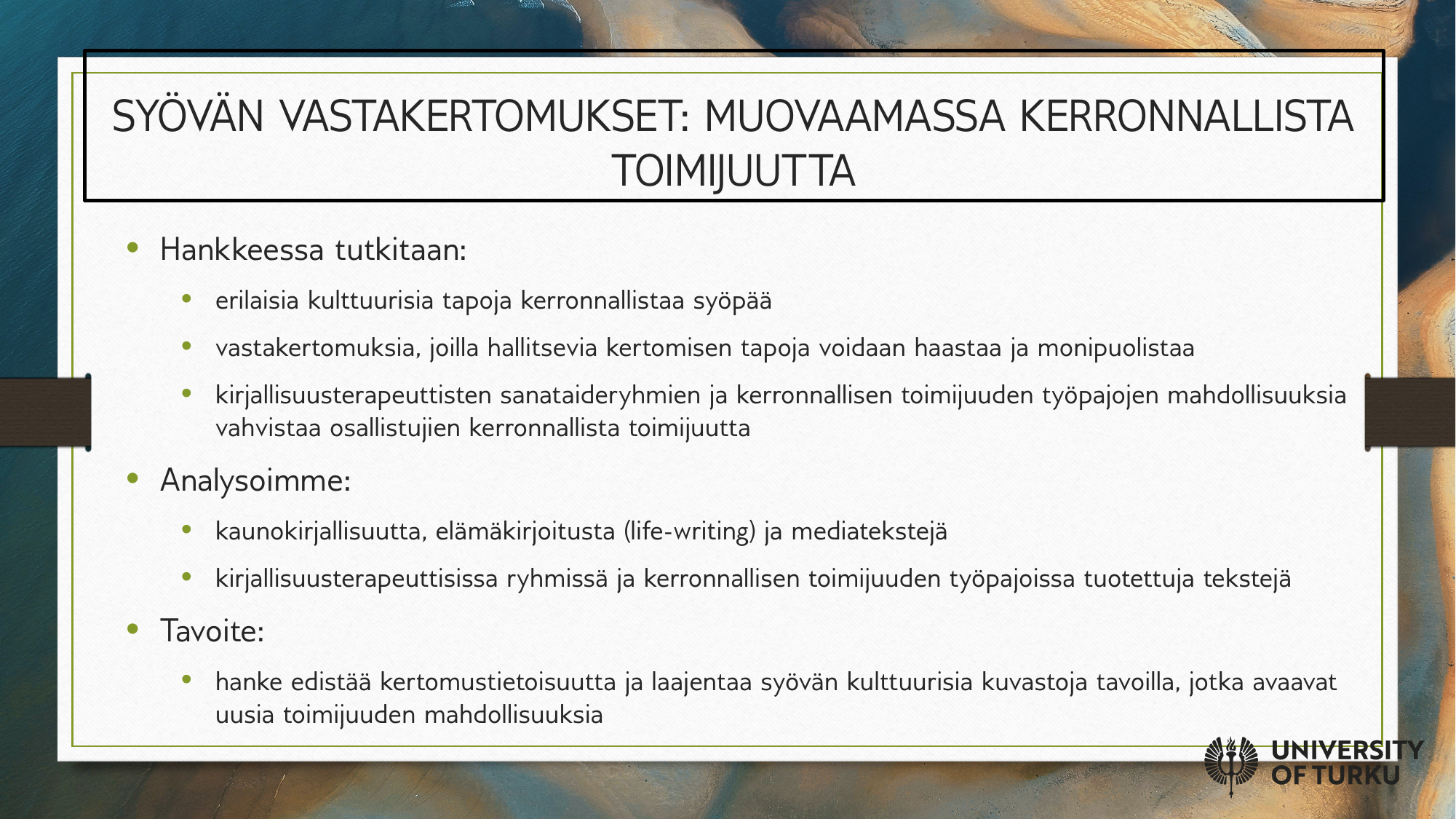

# SYÖVÄN VASTAKERTOMUKSET: MUOVAAMASSA KERRONNALLISTA TOIMIJUUTTA
Hankkeessa tutkitaan:
erilaisia kulttuurisia tapoja kerronnallistaa syöpää
vastakertomuksia, joilla hallitsevia kertomisen tapoja voidaan haastaa ja monipuolistaa
kirjallisuusterapeuttisten sanataideryhmien ja kerronnallisen toimijuuden työpajojen mahdollisuuksia vahvistaa osallistujien kerronnallista toimijuutta
Analysoimme:
kaunokirjallisuutta, elämäkirjoitusta (life-writing) ja mediatekstejä
kirjallisuusterapeuttisissa ryhmissä ja kerronnallisen toimijuuden työpajoissa tuotettuja tekstejä
Tavoite:
hanke edistää kertomustietoisuutta ja laajentaa syövän kulttuurisia kuvastoja tavoilla, jotka avaavat uusia toimijuuden mahdollisuuksia